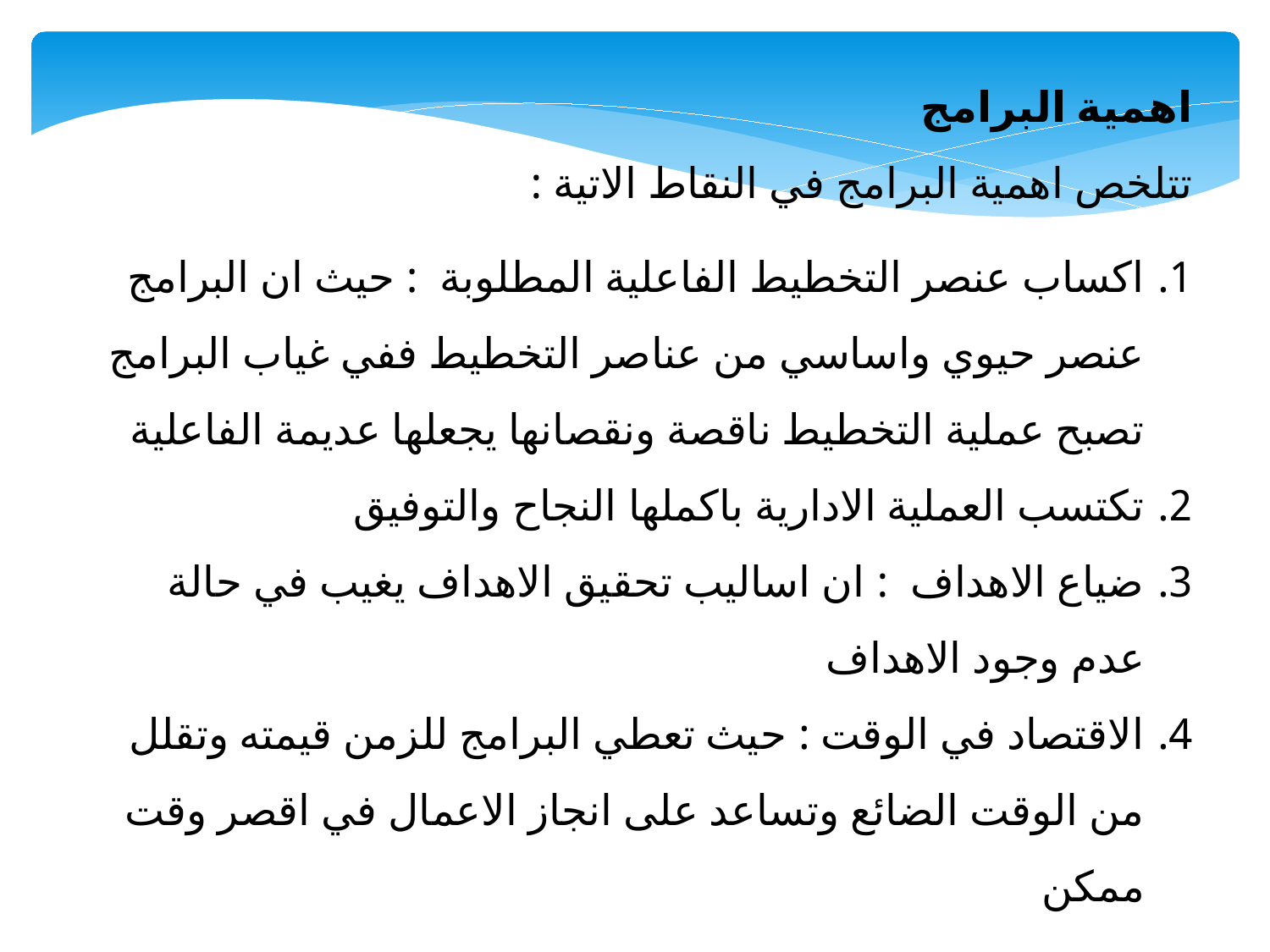

اهمية البرامج
تتلخص اهمية البرامج في النقاط الاتية :
اكساب عنصر التخطيط الفاعلية المطلوبة  : حيث ان البرامج عنصر حيوي واساسي من عناصر التخطيط ففي غياب البرامج تصبح عملية التخطيط ناقصة ونقصانها يجعلها عديمة الفاعلية
تكتسب العملية الادارية باكملها النجاح والتوفيق
ضياع الاهداف  : ان اساليب تحقيق الاهداف يغيب في حالة عدم وجود الاهداف
الاقتصاد في الوقت : حيث تعطي البرامج للزمن قيمته وتقلل من الوقت الضائع وتساعد على انجاز الاعمال في اقصر وقت ممكن